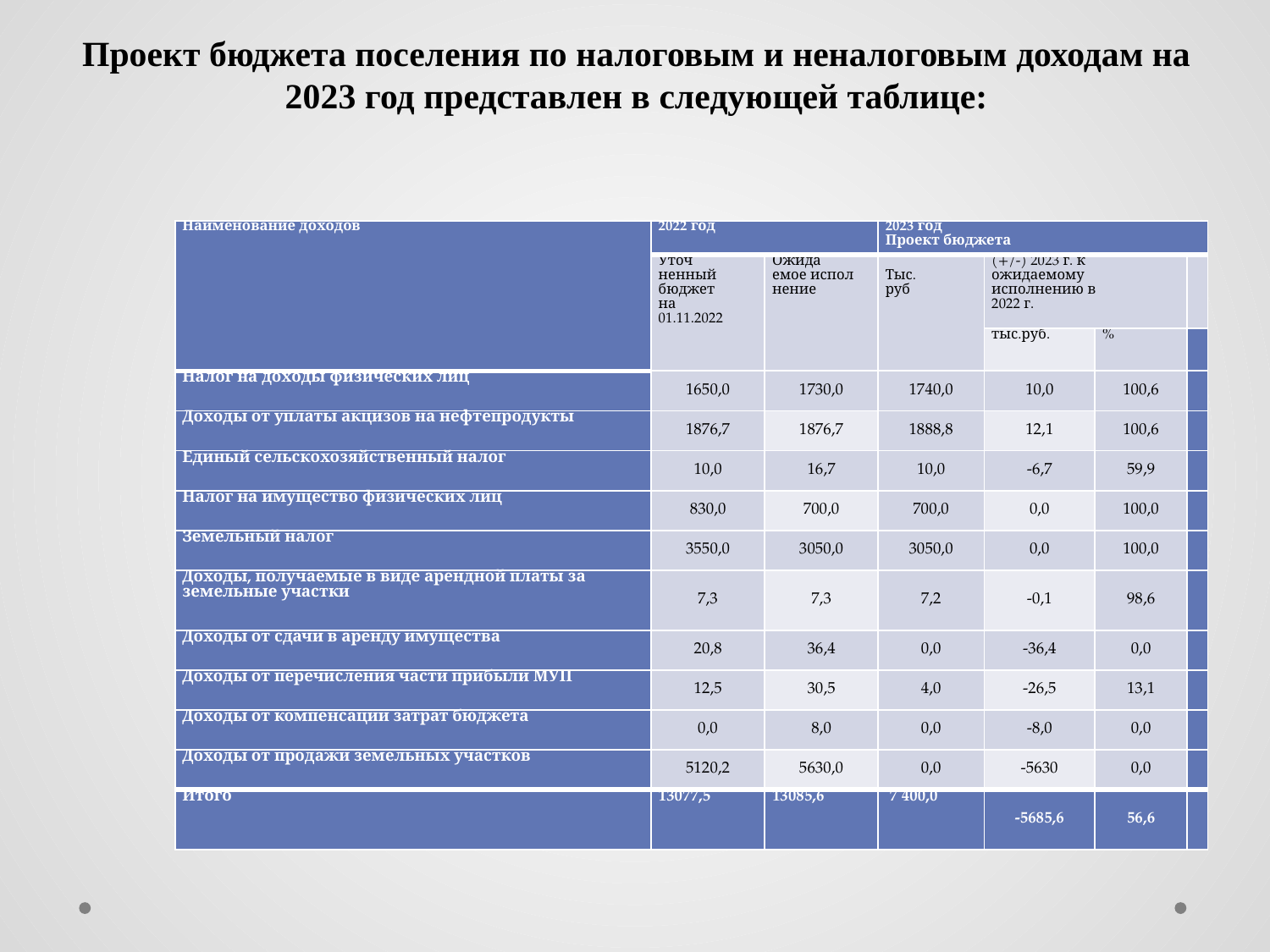

# Проект бюджета поселения по налоговым и неналоговым доходам на 2023 год представлен в следующей таблице:
(тыс. руб.)
| Наименование доходов | 2022 год |  | 2023 год Проект бюджета |  |  |  |
| --- | --- | --- | --- | --- | --- | --- |
|  | Уточ ненный бюджет на 01.11.2022 | Ожида емое испол нение | Тыс. руб | (+/-) 2023 г. к ожидаемому исполнению в 2022 г. |  |  |
|  |  |  |  | тыс.руб. | % |  |
| Налог на доходы физических лиц | 1650,0 | 1730,0 | 1740,0 | 10,0 | 100,6 |  |
| Доходы от уплаты акцизов на нефтепродукты | 1876,7 | 1876,7 | 1888,8 | 12,1 | 100,6 |  |
| Единый сельскохозяйственный налог | 10,0 | 16,7 | 10,0 | -6,7 | 59,9 |  |
| Налог на имущество физических лиц | 830,0 | 700,0 | 700,0 | 0,0 | 100,0 |  |
| Земельный налог | 3550,0 | 3050,0 | 3050,0 | 0,0 | 100,0 |  |
| Доходы, получаемые в виде арендной платы за земельные участки | 7,3 | 7,3 | 7,2 | -0,1 | 98,6 |  |
| Доходы от сдачи в аренду имущества | 20,8 | 36,4 | 0,0 | -36,4 | 0,0 |  |
| Доходы от перечисления части прибыли МУП | 12,5 | 30,5 | 4,0 | -26,5 | 13,1 |  |
| Доходы от компенсации затрат бюджета | 0,0 | 8,0 | 0,0 | -8,0 | 0,0 |  |
| Доходы от продажи земельных участков | 5120,2 | 5630,0 | 0,0 | -5630 | 0,0 |  |
| Итого | 13077,5 | 13085,6 | 7 400,0 | -5685,6 | 56,6 |  |